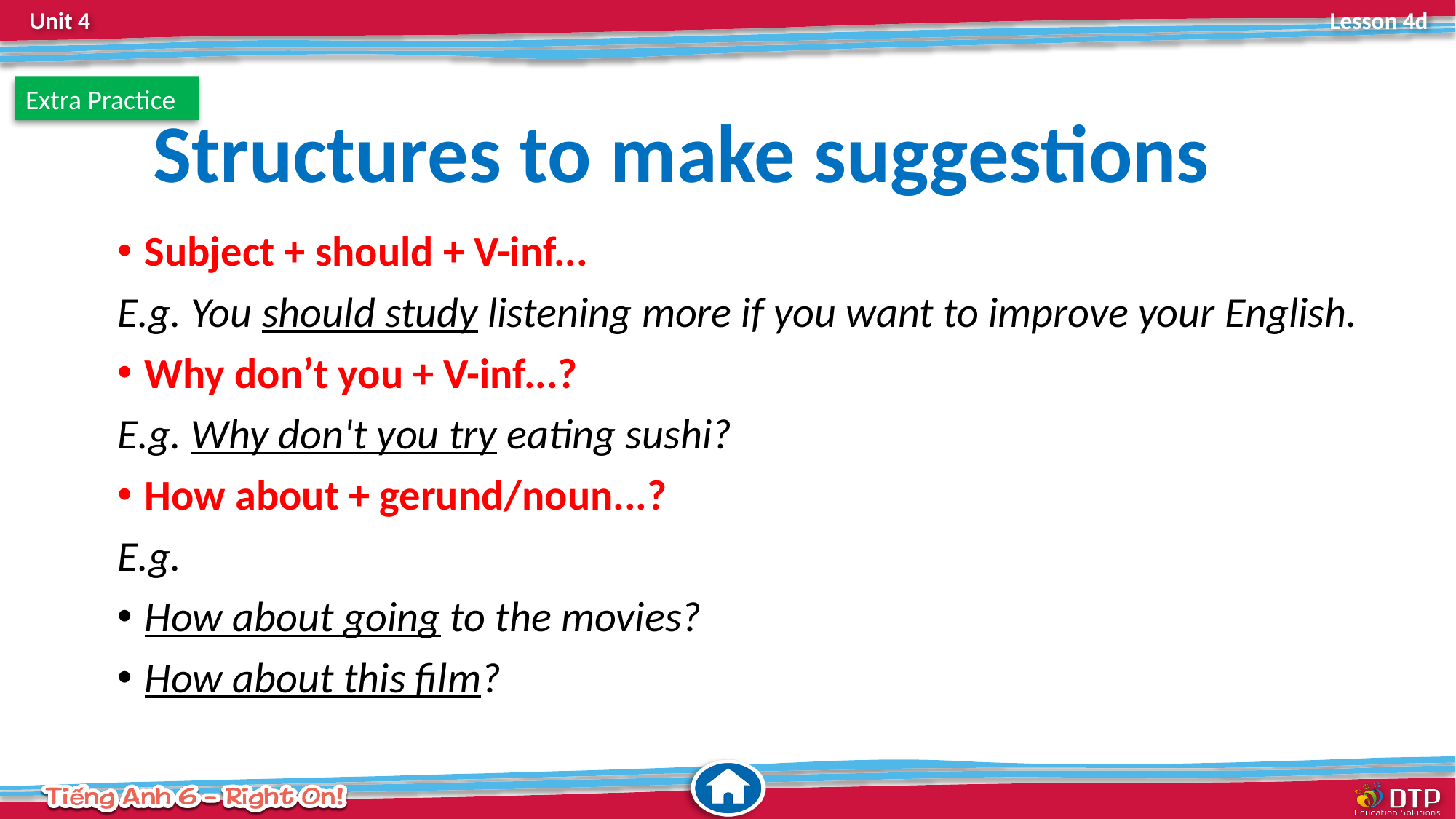

Extra Practice
# Structures to make suggestions
Subject + should + V-inf...
E.g. You should study listening more if you want to improve your English.
Why don’t you + V-inf...?
E.g. Why don't you try eating sushi?
How about + gerund/noun...?
E.g.
How about going to the movies?
How about this film?